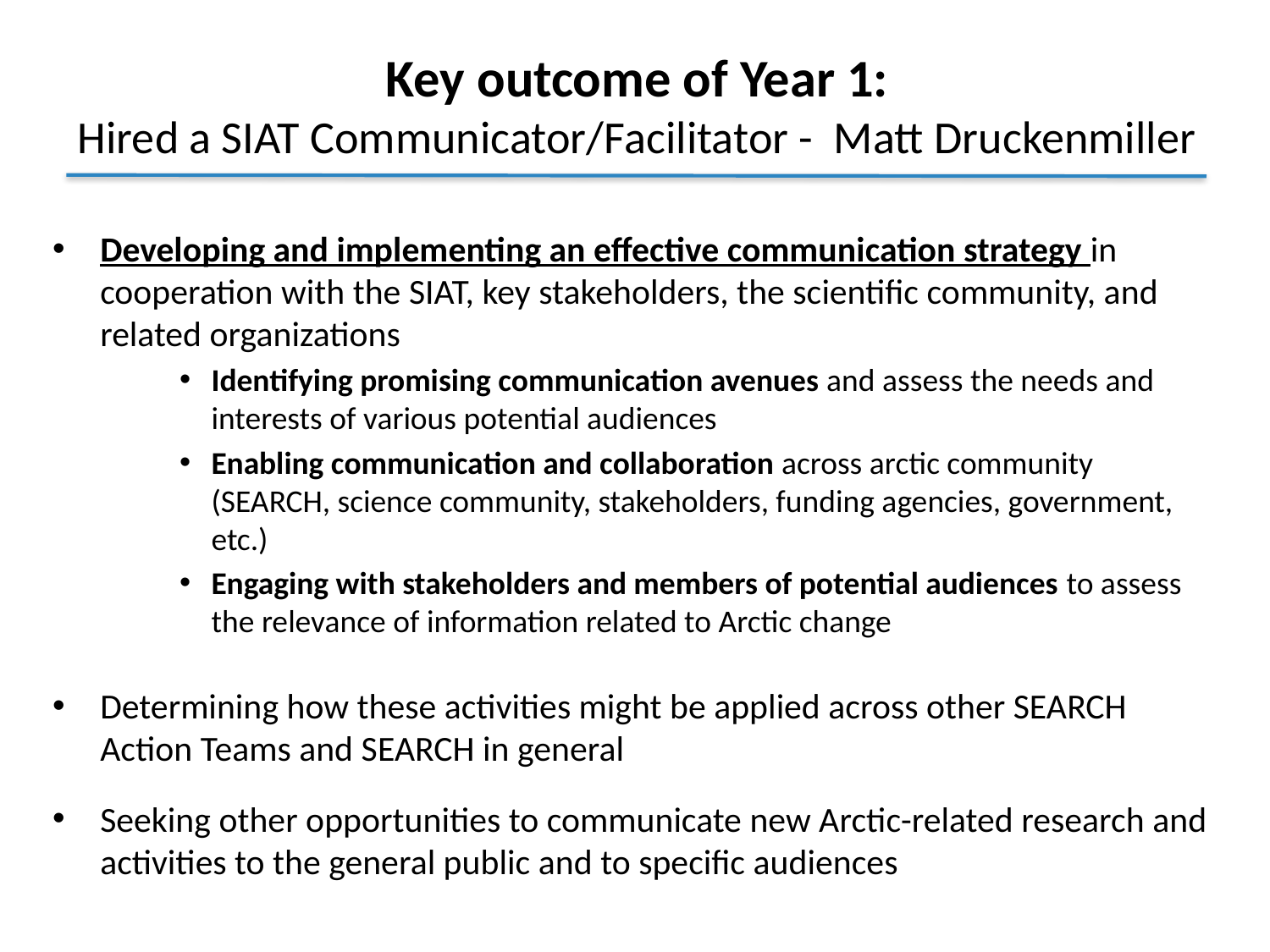

# Key outcome of Year 1: Hired a SIAT Communicator/Facilitator -  Matt Druckenmiller
Developing and implementing an effective communication strategy in cooperation with the SIAT, key stakeholders, the scientific community, and related organizations
Identifying promising communication avenues and assess the needs and interests of various potential audiences
Enabling communication and collaboration across arctic community (SEARCH, science community, stakeholders, funding agencies, government, etc.)
Engaging with stakeholders and members of potential audiences to assess the relevance of information related to Arctic change

Determining how these activities might be applied across other SEARCH Action Teams and SEARCH in general
Seeking other opportunities to communicate new Arctic-related research and activities to the general public and to specific audiences